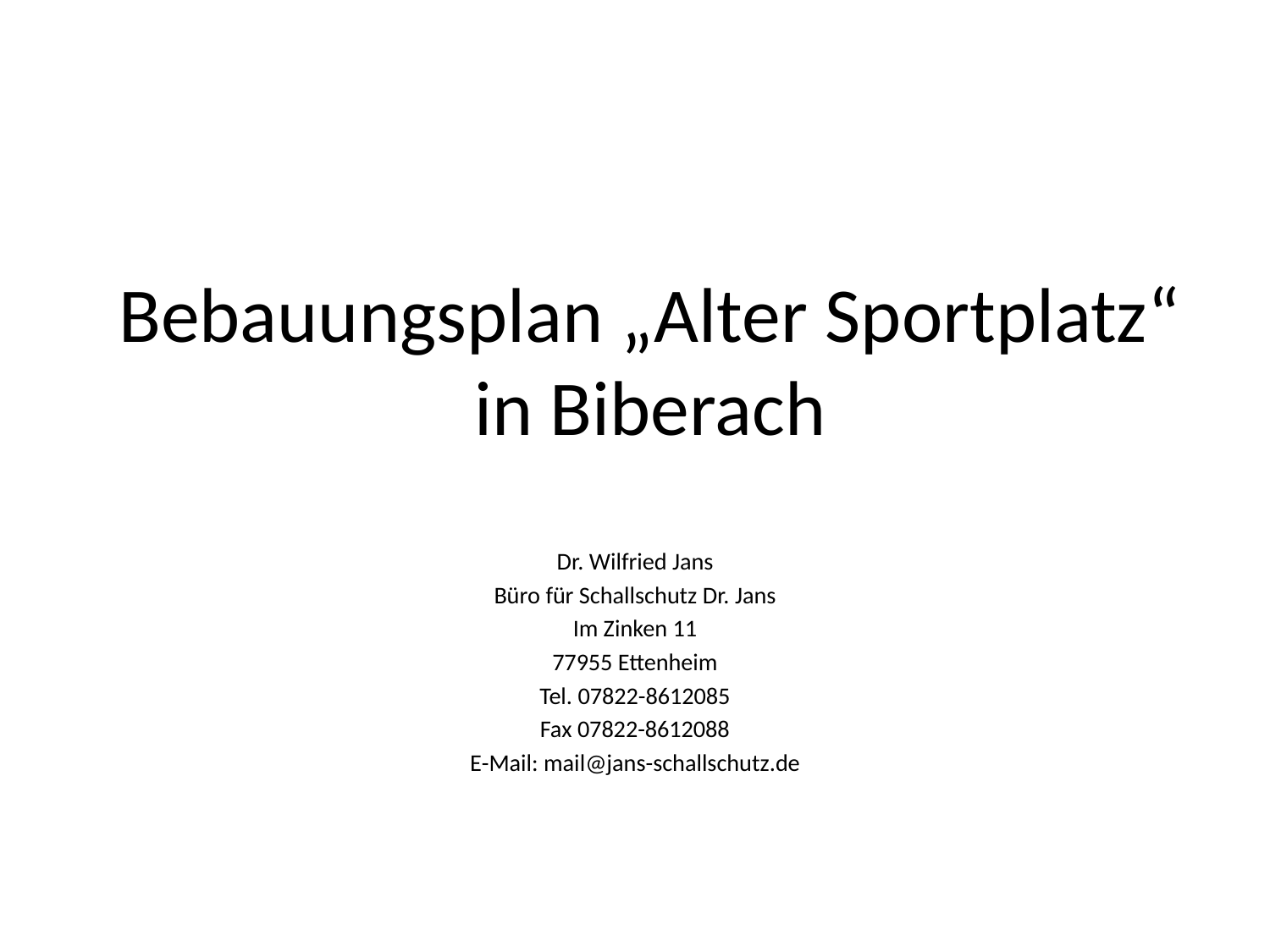

# Bebauungsplan „Alter Sportplatz“ in Biberach
Dr. Wilfried Jans
Büro für Schallschutz Dr. Jans
Im Zinken 11
77955 Ettenheim
Tel. 07822-8612085
Fax 07822-8612088
E-Mail: mail@jans-schallschutz.de